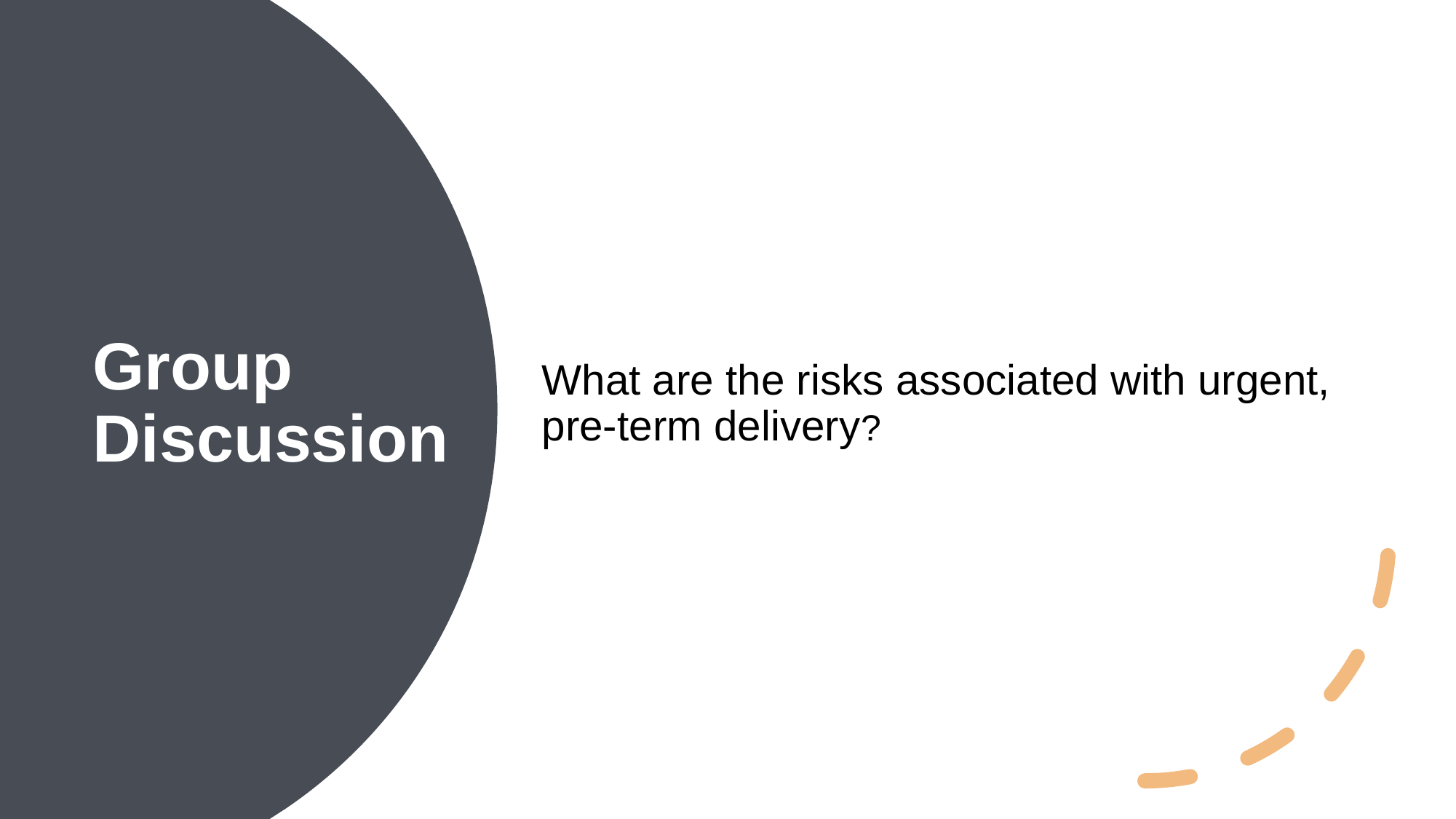

What are the risks associated with urgent, pre-term delivery?
Group Discussion

7